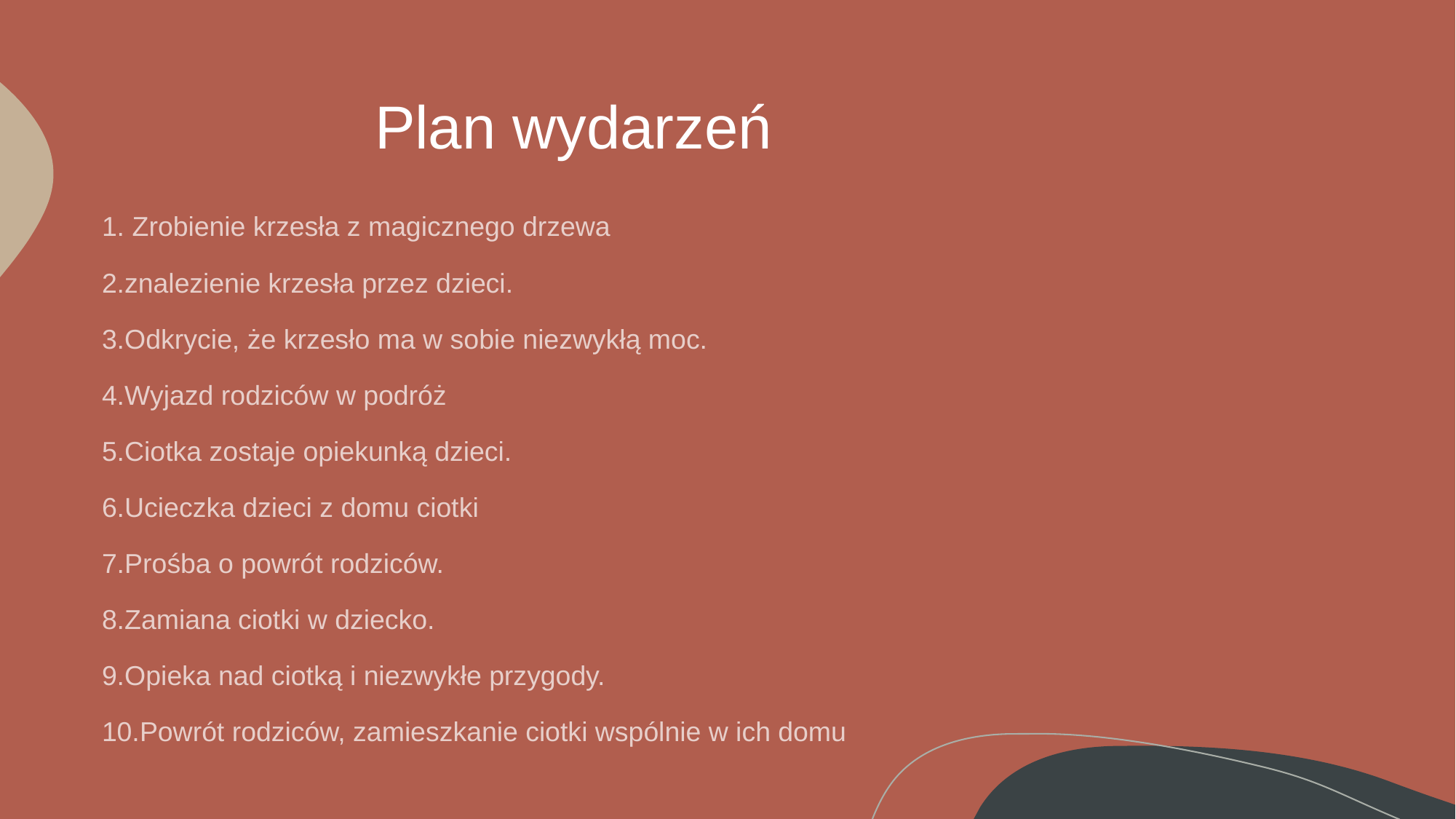

# Plan wydarzeń
1. Zrobienie krzesła z magicznego drzewa
2.znalezienie krzesła przez dzieci.
3.Odkrycie, że krzesło ma w sobie niezwykłą moc.
4.Wyjazd rodziców w podróż
5.Ciotka zostaje opiekunką dzieci.
6.Ucieczka dzieci z domu ciotki
7.Prośba o powrót rodziców.
8.Zamiana ciotki w dziecko.
9.Opieka nad ciotką i niezwykłe przygody.
10.Powrót rodziców, zamieszkanie ciotki wspólnie w ich domu